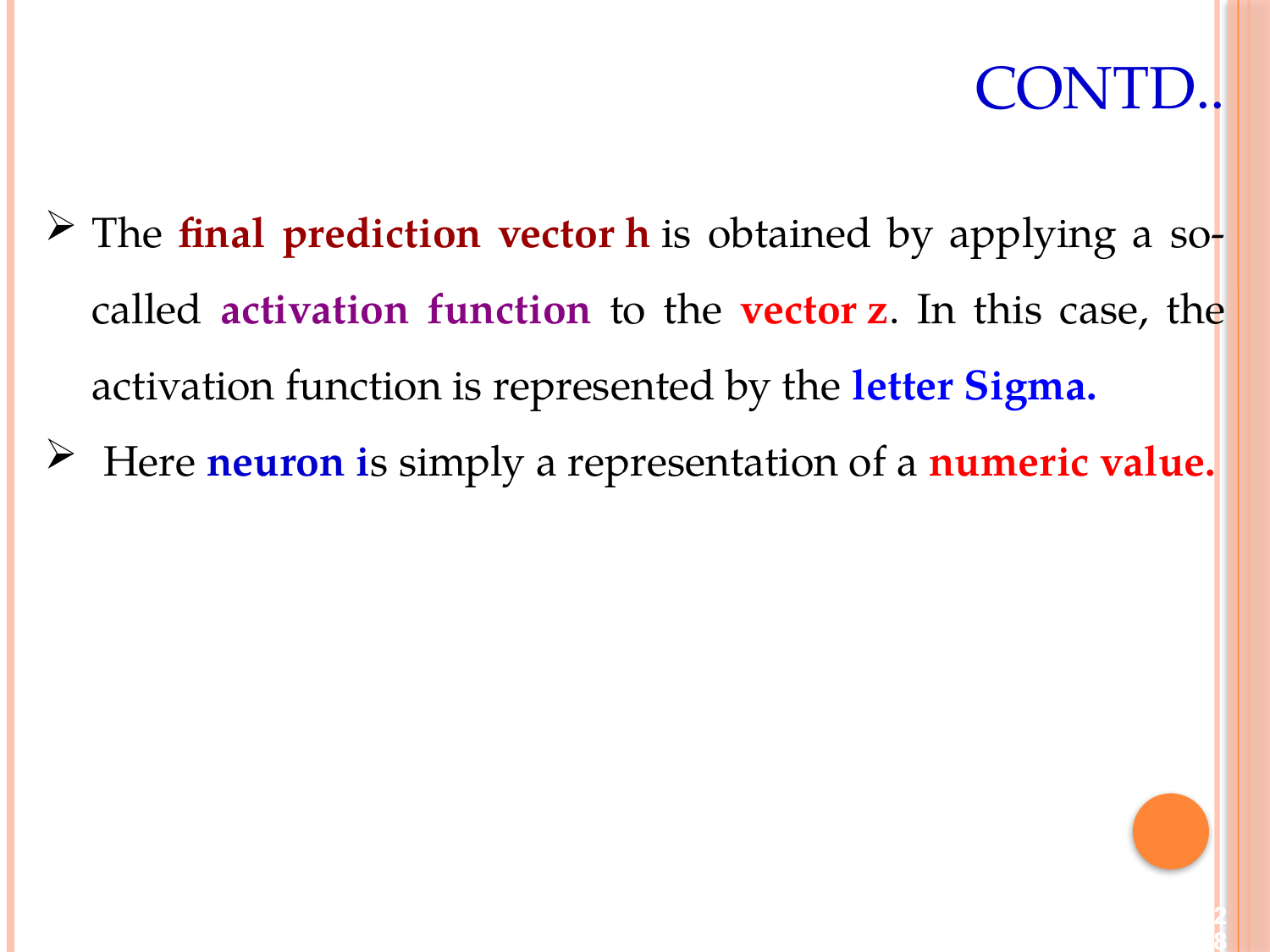

# Contd..
The final prediction vector h is obtained by applying a so-called activation function to the vector z. In this case, the activation function is represented by the letter Sigma.
 Here neuron is simply a representation of a numeric value.

28